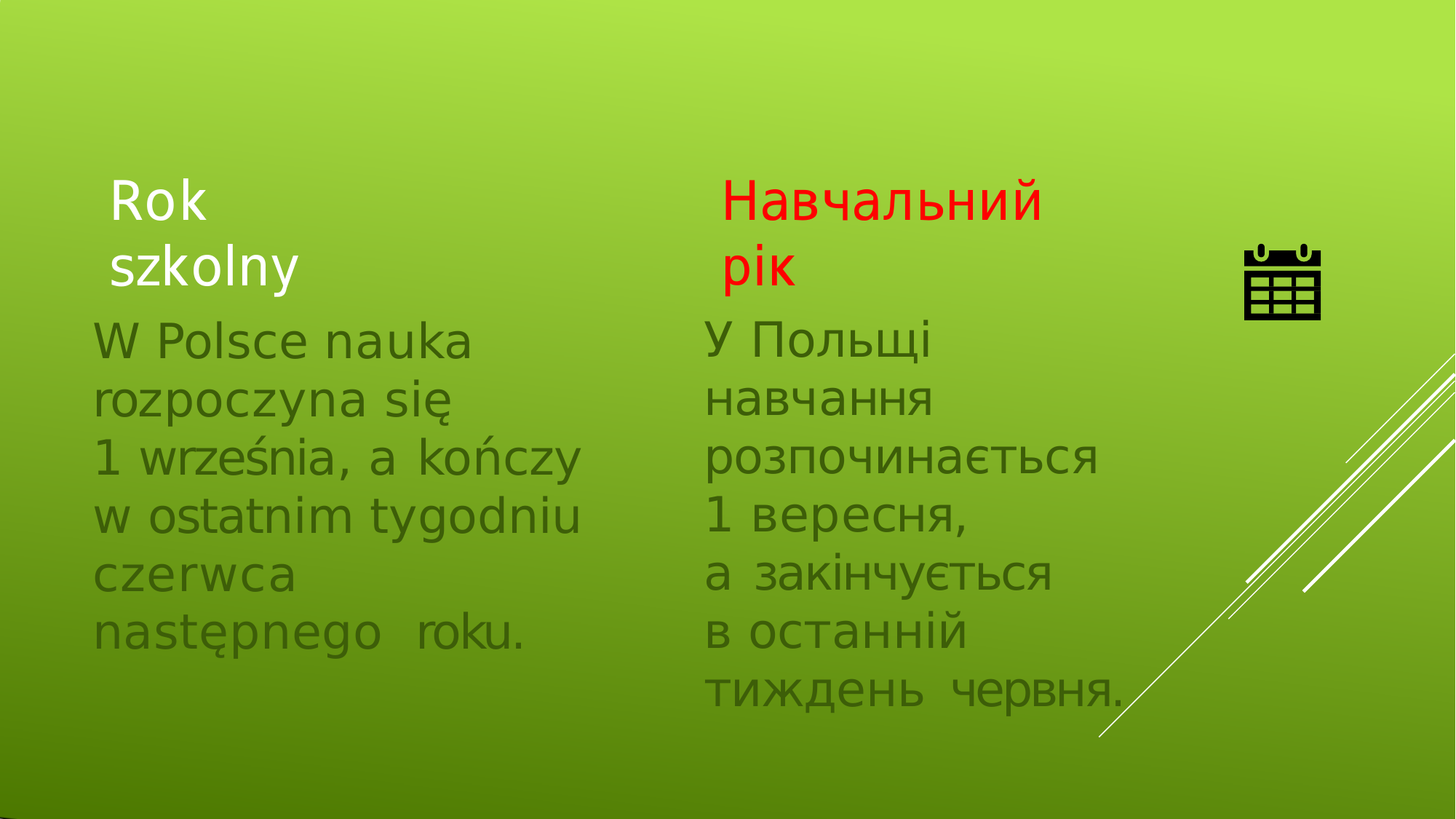

# Rok szkolny
Навчальний рік

У Польщі навчання  розпочинається
1 вересня,
а закінчується
в останній тиждень  червня.
W Polsce nauka
rozpoczyna się
1 września, a kończy  w ostatnim tygodniu  czerwca następnego  roku.